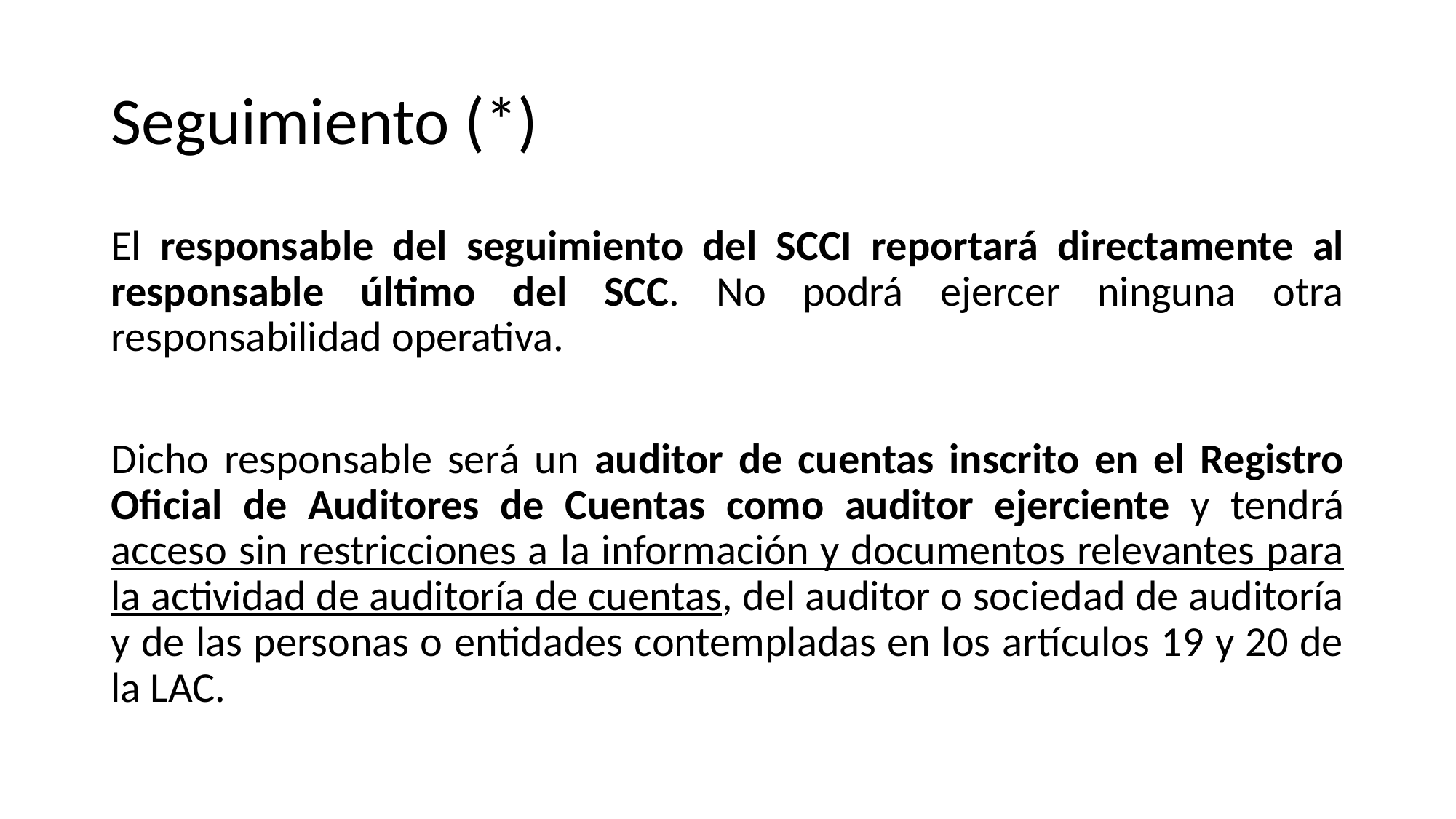

# Seguimiento (*)
El responsable del seguimiento del SCCI reportará directamente al responsable último del SCC. No podrá ejercer ninguna otra responsabilidad operativa.

Dicho responsable será un auditor de cuentas inscrito en el Registro Oficial de Auditores de Cuentas como auditor ejerciente y tendrá acceso sin restricciones a la información y documentos relevantes para la actividad de auditoría de cuentas, del auditor o sociedad de auditoría y de las personas o entidades contempladas en los artículos 19 y 20 de la LAC.